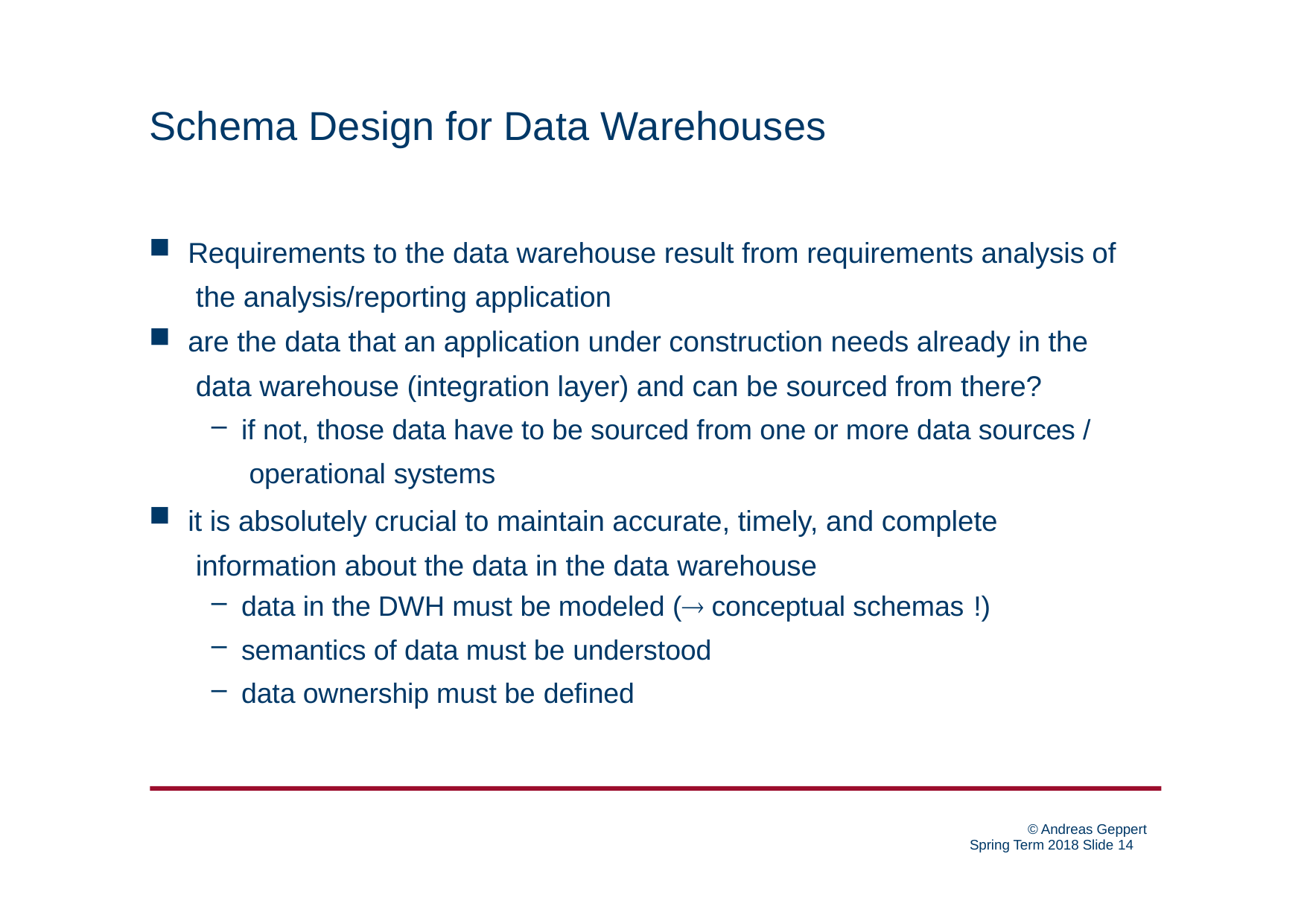

# Schema Design for Data Warehouses
Requirements to the data warehouse result from requirements analysis of  the analysis/reporting application
are the data that an application under construction needs already in the  data warehouse (integration layer) and can be sourced from there?
if not, those data have to be sourced from one or more data sources /  operational systems
it is absolutely crucial to maintain accurate, timely, and complete  information about the data in the data warehouse
data in the DWH must be modeled (→ conceptual schemas !)
semantics of data must be understood
data ownership must be defined
© Andreas Geppert  Spring Term 2018 Slide 14